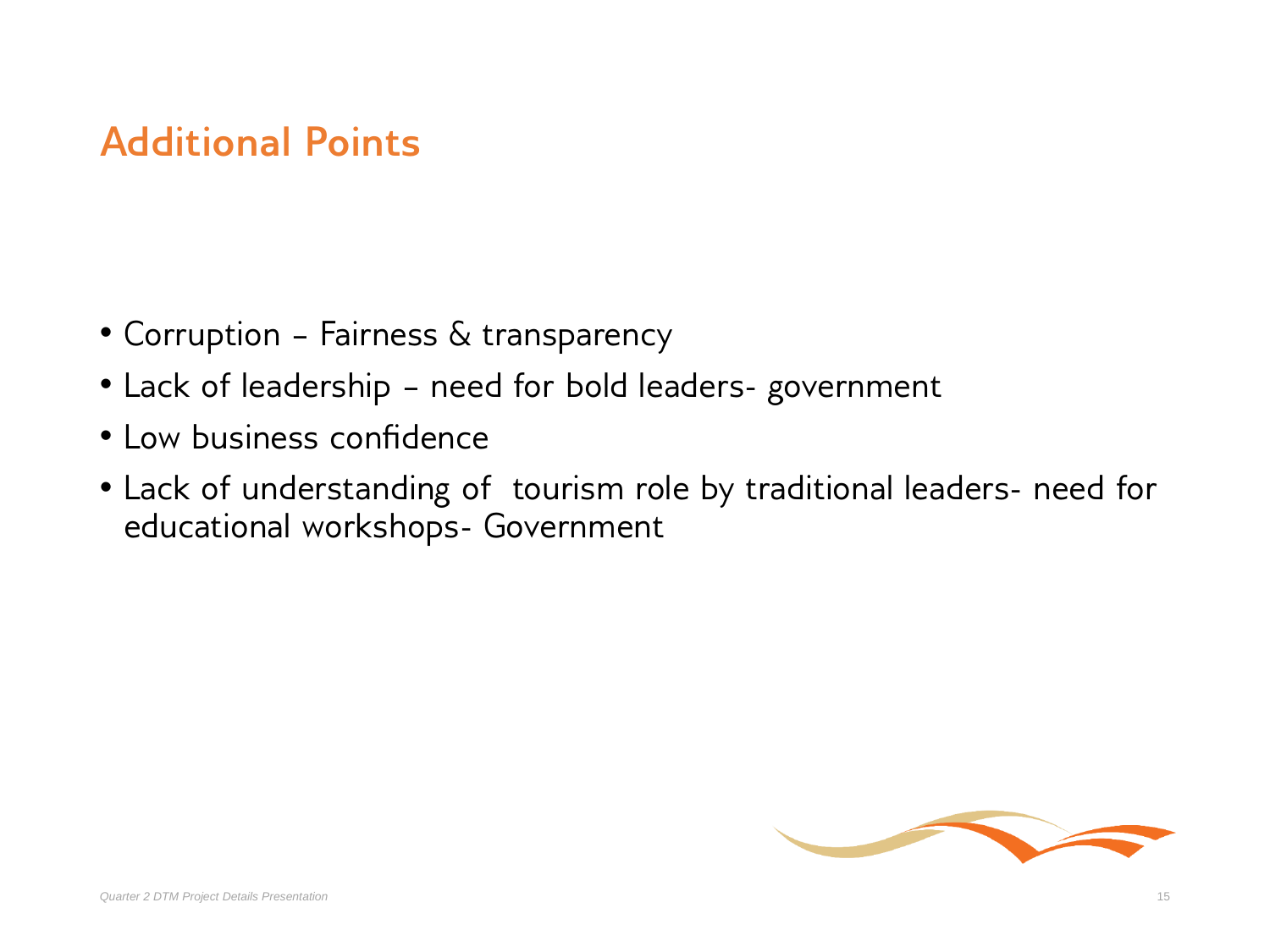

# Additional Points

Corruption – Fairness & transparency
Lack of leadership – need for bold leaders- government
Low business confidence
Lack of understanding of  tourism role by traditional leaders- need for educational workshops- Government
Quarter 2 DTM Project Details Presentation
15